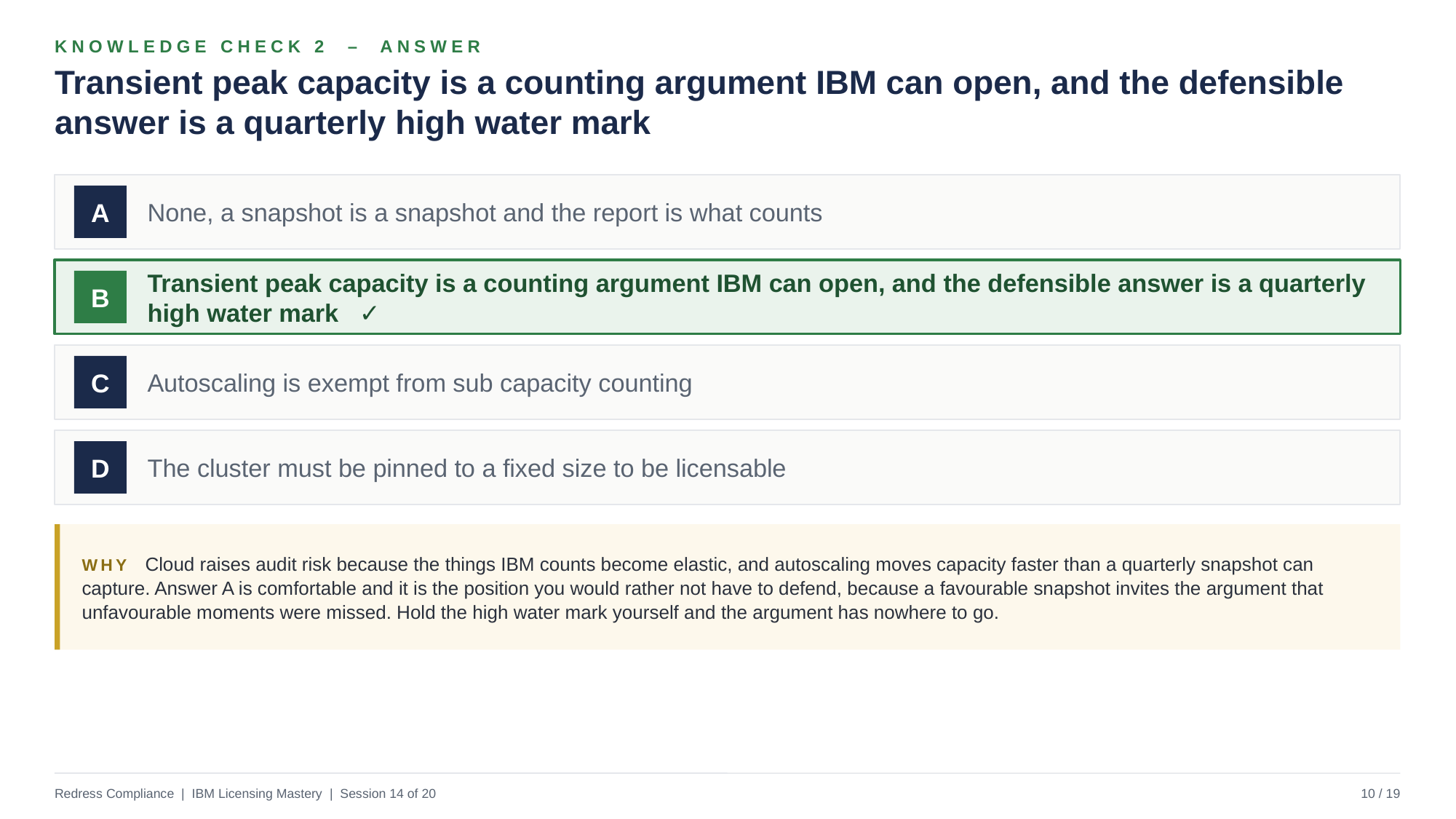

KNOWLEDGE CHECK 2  –  ANSWER
Transient peak capacity is a counting argument IBM can open, and the defensible answer is a quarterly high water mark

None, a snapshot is a snapshot and the report is what counts

A

Transient peak capacity is a counting argument IBM can open, and the defensible answer is a quarterly high water mark   ✓

B

Autoscaling is exempt from sub capacity counting

C

The cluster must be pinned to a fixed size to be licensable

D

WHY  Cloud raises audit risk because the things IBM counts become elastic, and autoscaling moves capacity faster than a quarterly snapshot can capture. Answer A is comfortable and it is the position you would rather not have to defend, because a favourable snapshot invites the argument that unfavourable moments were missed. Hold the high water mark yourself and the argument has nowhere to go.

Redress Compliance  |  IBM Licensing Mastery  |  Session 14 of 20
10 / 19